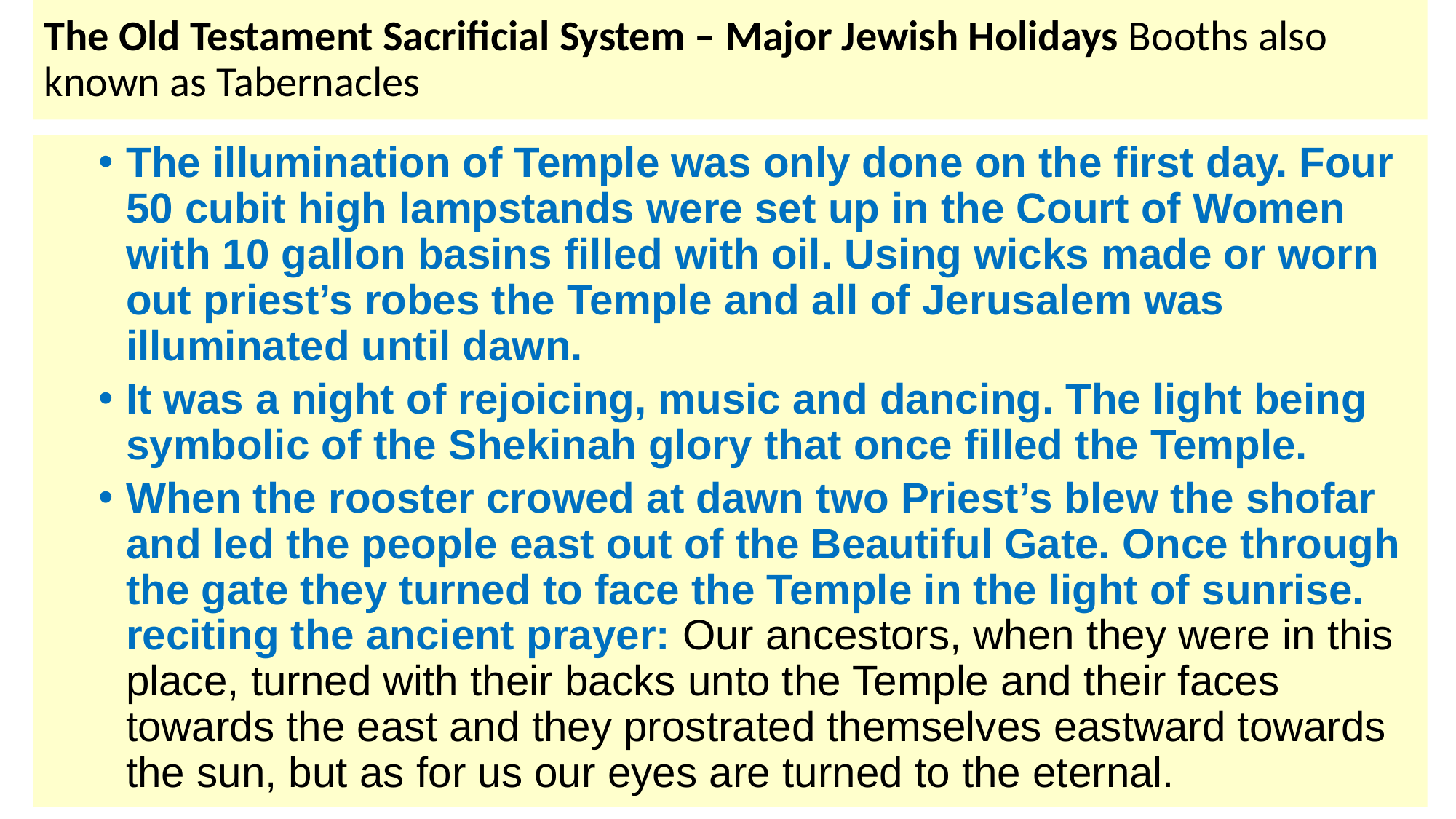

# The Old Testament Sacrificial System – Major Jewish Holidays Booths also known as Tabernacles
The illumination of Temple was only done on the first day. Four 50 cubit high lampstands were set up in the Court of Women with 10 gallon basins filled with oil. Using wicks made or worn out priest’s robes the Temple and all of Jerusalem was illuminated until dawn.
It was a night of rejoicing, music and dancing. The light being symbolic of the Shekinah glory that once filled the Temple.
When the rooster crowed at dawn two Priest’s blew the shofar and led the people east out of the Beautiful Gate. Once through the gate they turned to face the Temple in the light of sunrise. reciting the ancient prayer: Our ancestors, when they were in this place, turned with their backs unto the Temple and their faces towards the east and they prostrated themselves eastward towards the sun, but as for us our eyes are turned to the eternal.